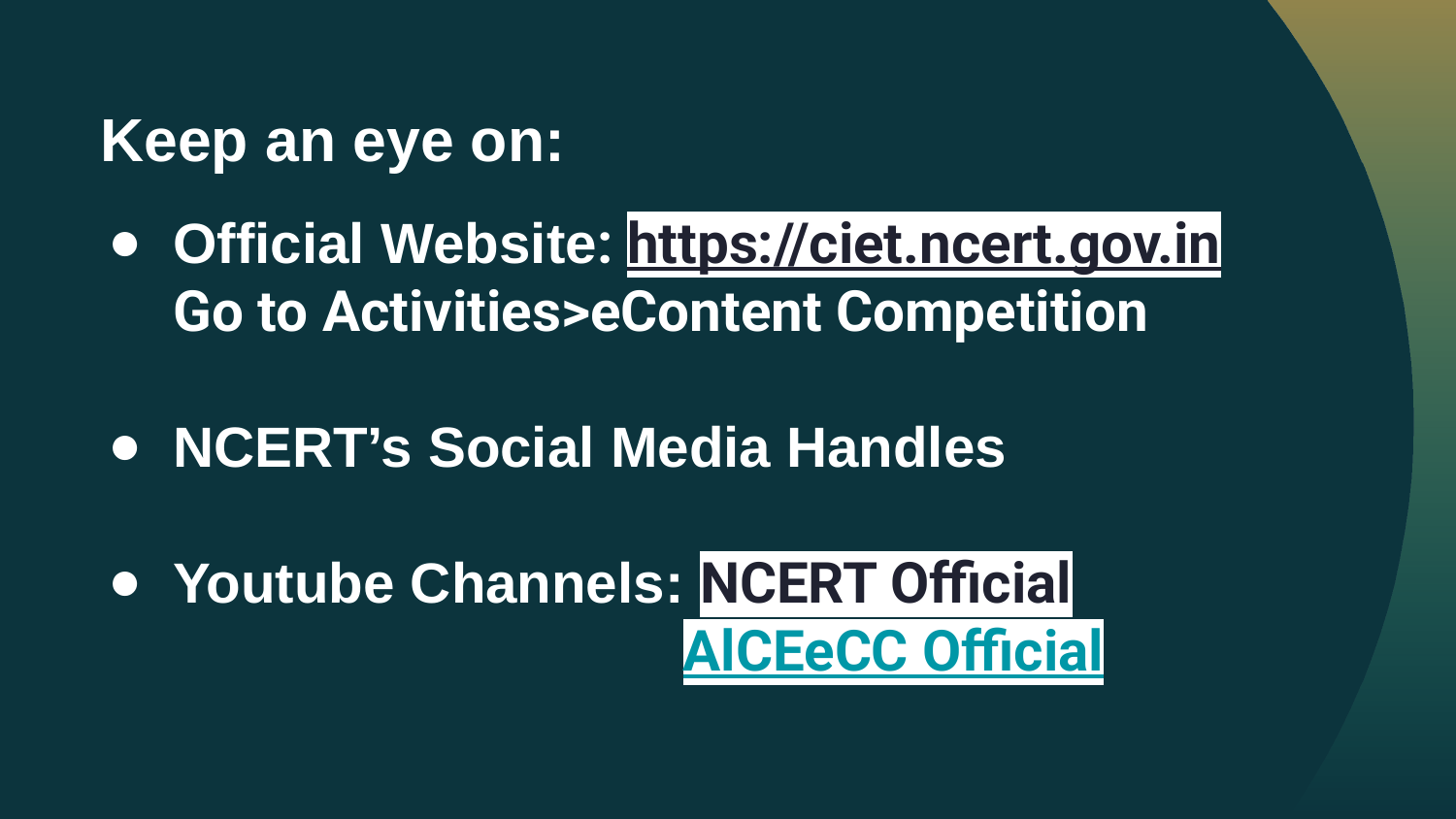

Keep an eye on:

Official Website: https://ciet.ncert.gov.in
Go to Activities>eContent Competition

NCERT’s Social Media Handles

Youtube Channels: NCERT Official
AlCEeCC Official